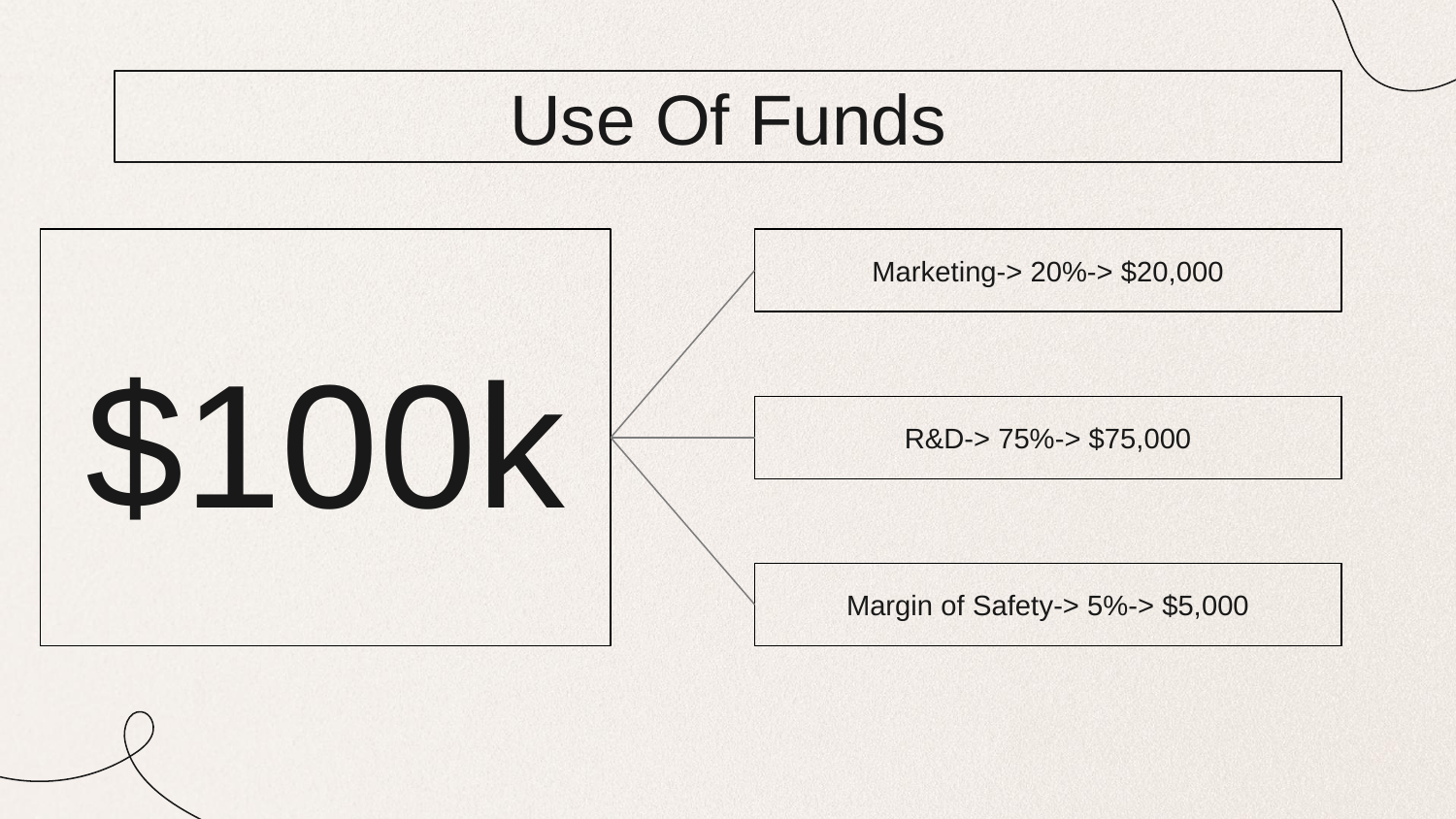

# Use Of Funds
$100k
Marketing-> 20%-> $20,000
R&D-> 75%-> $75,000
Margin of Safety-> 5%-> $5,000